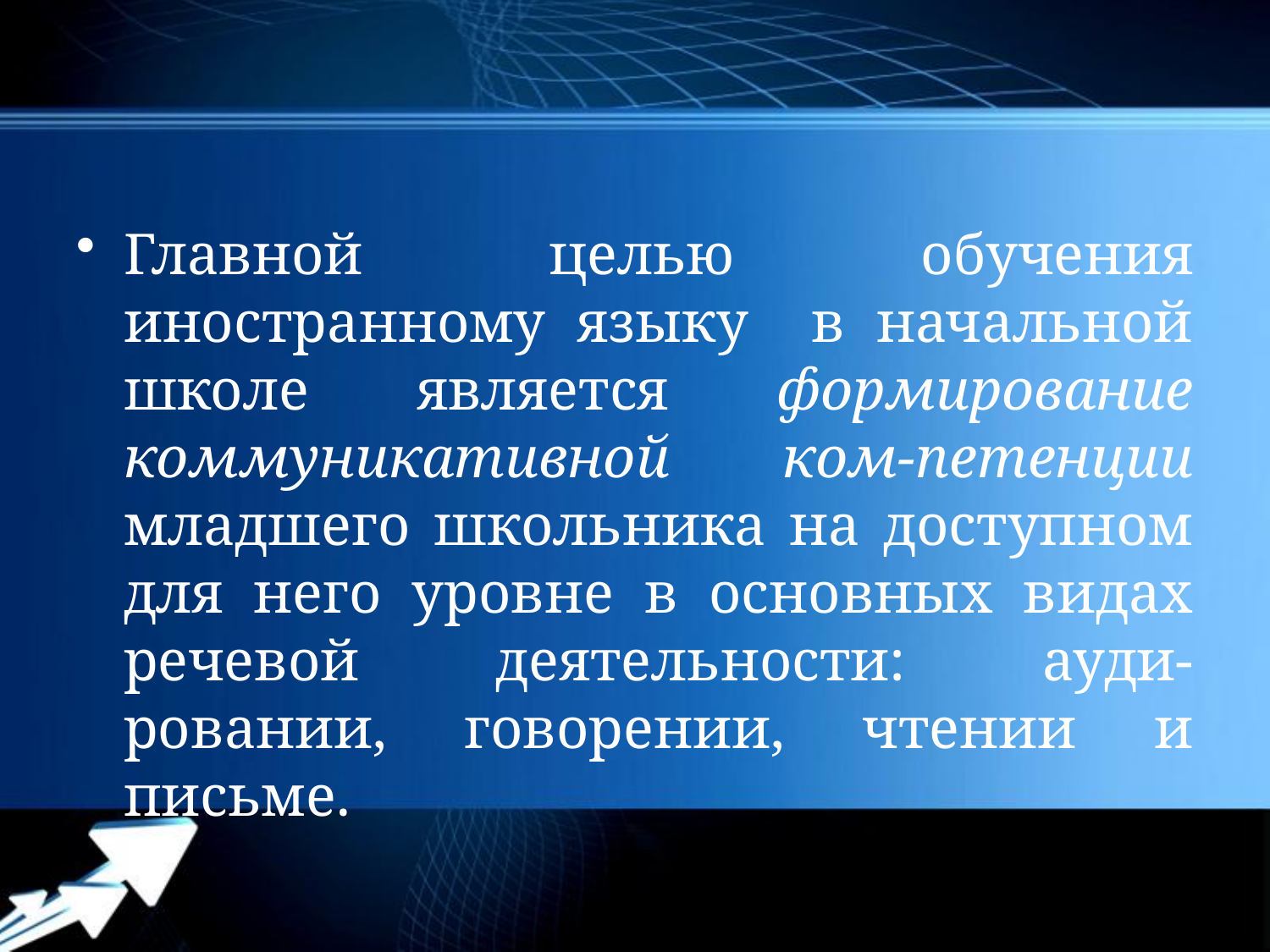

Главной целью обучения иностранному языку  в начальной школе является формирование коммуникативной ком-петенции младшего школьника на доступном для него уровне в основных видах речевой деятельности: ауди-ровании, говорении, чтении и письме.